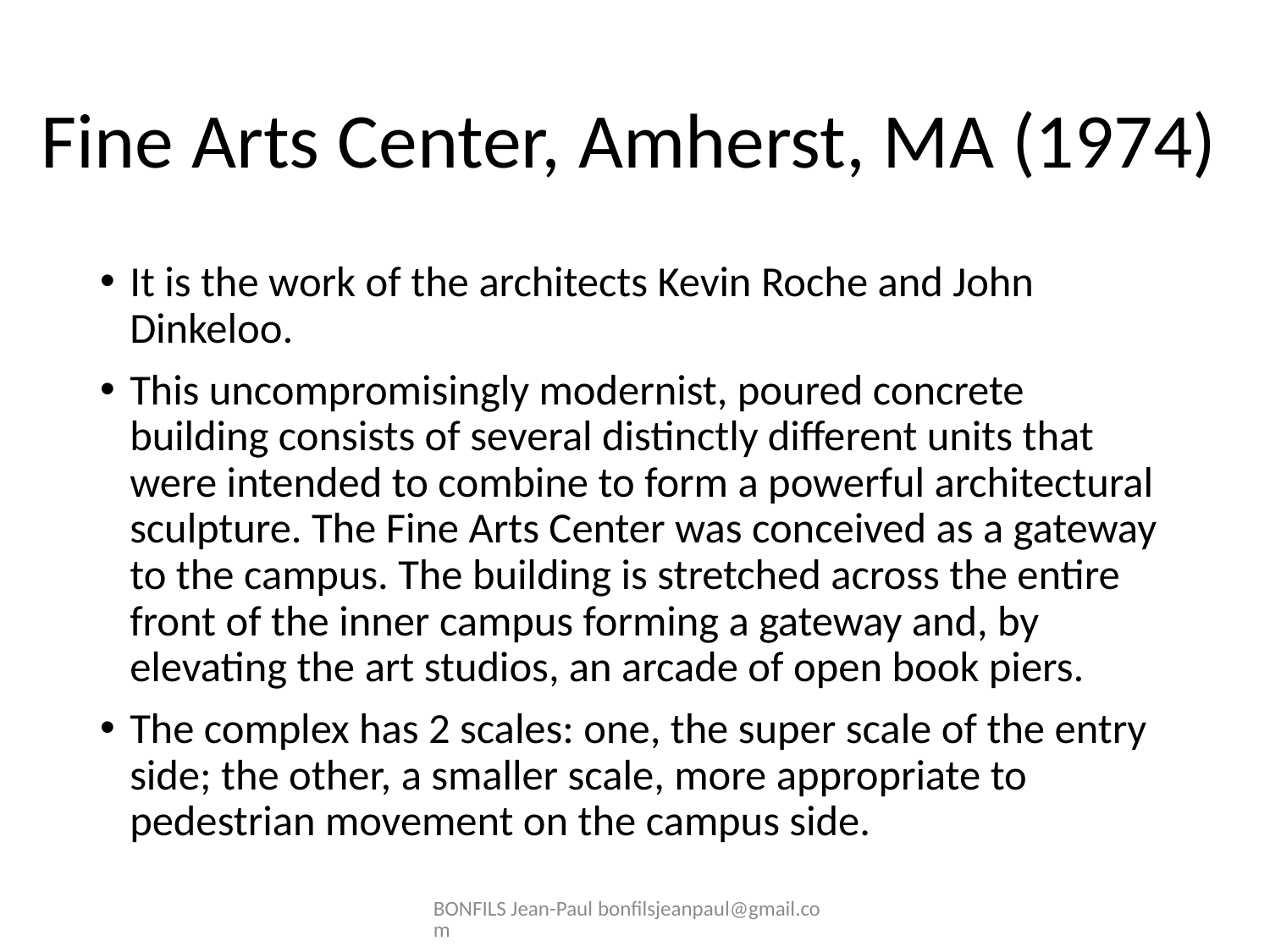

# Fine Arts Center, Amherst, MA (1974)
It is the work of the architects Kevin Roche and John Dinkeloo.
This uncompromisingly modernist, poured concrete building consists of several distinctly different units that were intended to combine to form a powerful architectural sculpture. The Fine Arts Center was conceived as a gateway to the campus. The building is stretched across the entire front of the inner campus forming a gateway and, by elevating the art studios, an arcade of open book piers.
The complex has 2 scales: one, the super scale of the entry side; the other, a smaller scale, more appropriate to pedestrian movement on the campus side.

BONFILS Jean-Paul bonfilsjeanpaul@gmail.com